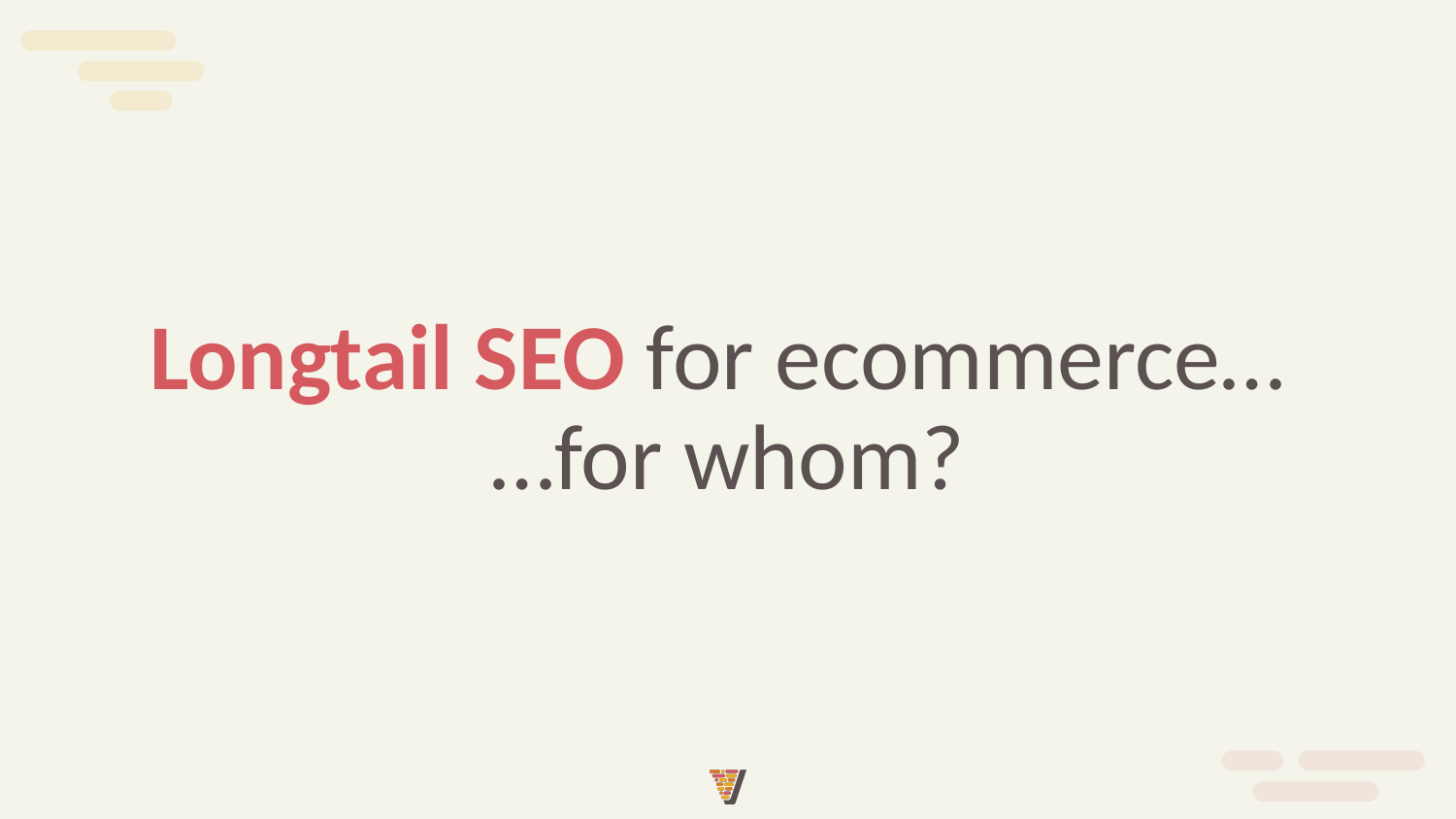

# Longtail SEO for ecommerce…
…for whom?